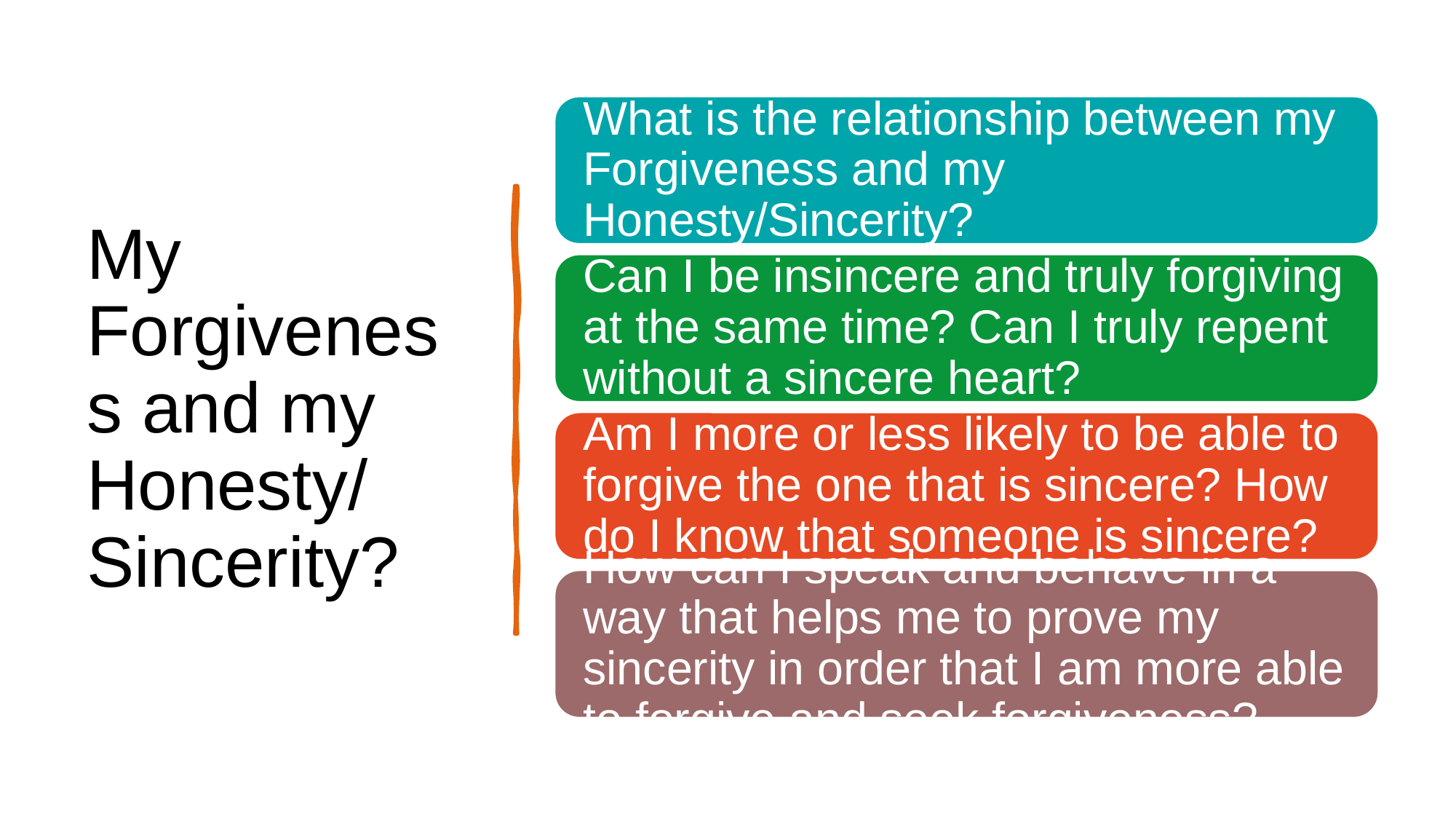

What is the relationship between my Forgiveness and my Honesty/Sincerity?
Can I be insincere and truly forgiving at the same time? Can I truly repent without a sincere heart?
Am I more or less likely to be able to forgive the one that is sincere? How do I know that someone is sincere?
How can I speak and behave in a way that helps me to prove my sincerity in order that I am more able to forgive and seek forgiveness?
# My Forgiveness and my Honesty/ Sincerity?